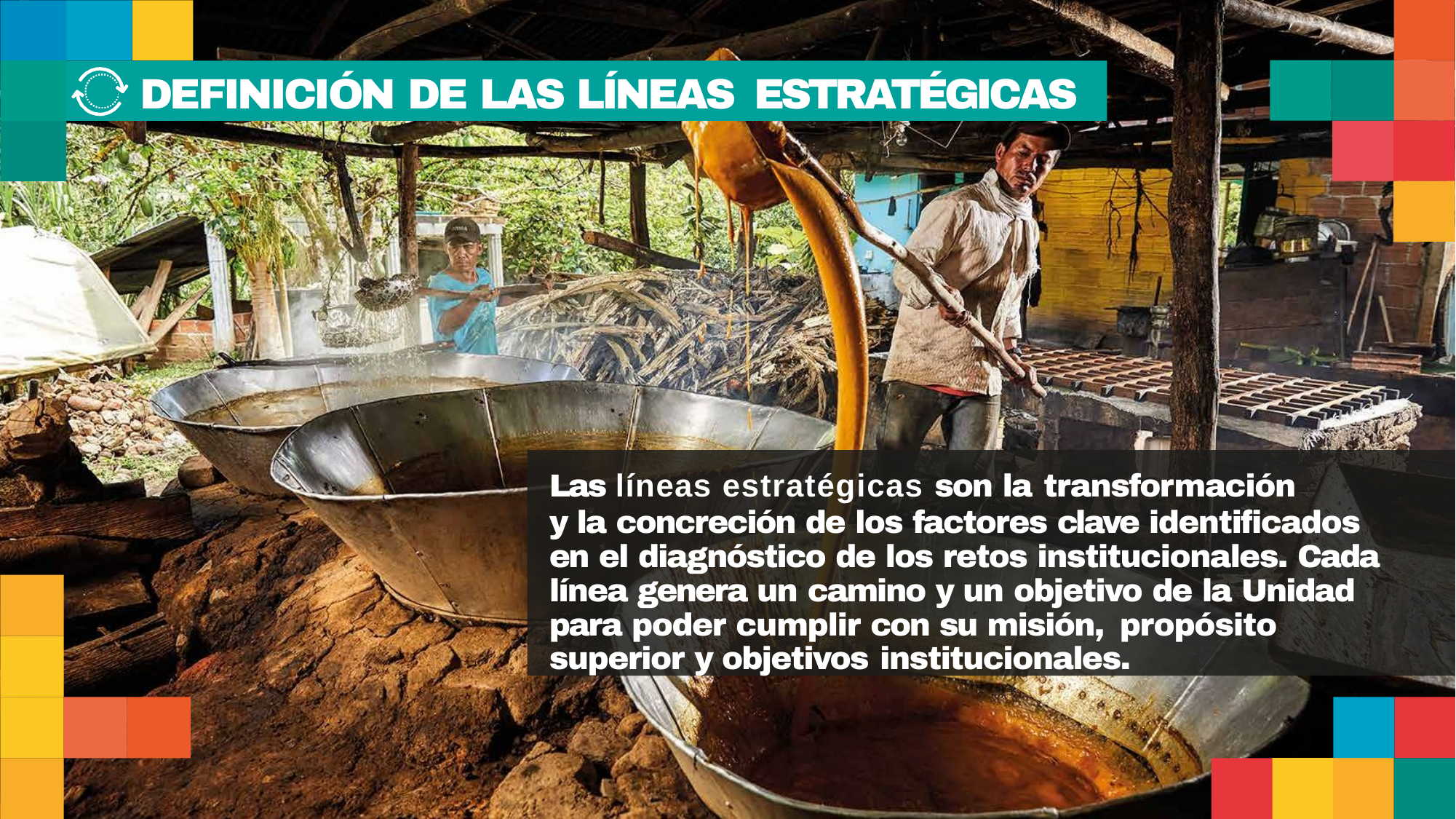

# DEFINICIÓN DE LAS LÍNEAS ESTRATÉGICAS

Las líneas estratégicas son la transformación
y la concreción de los factores clave identificados  en el diagnóstico de los retos institucionales. Cada  línea genera un camino y un objetivo de la Unidad  para poder cumplir con su misión, propósito
superior y objetivos institucionales.